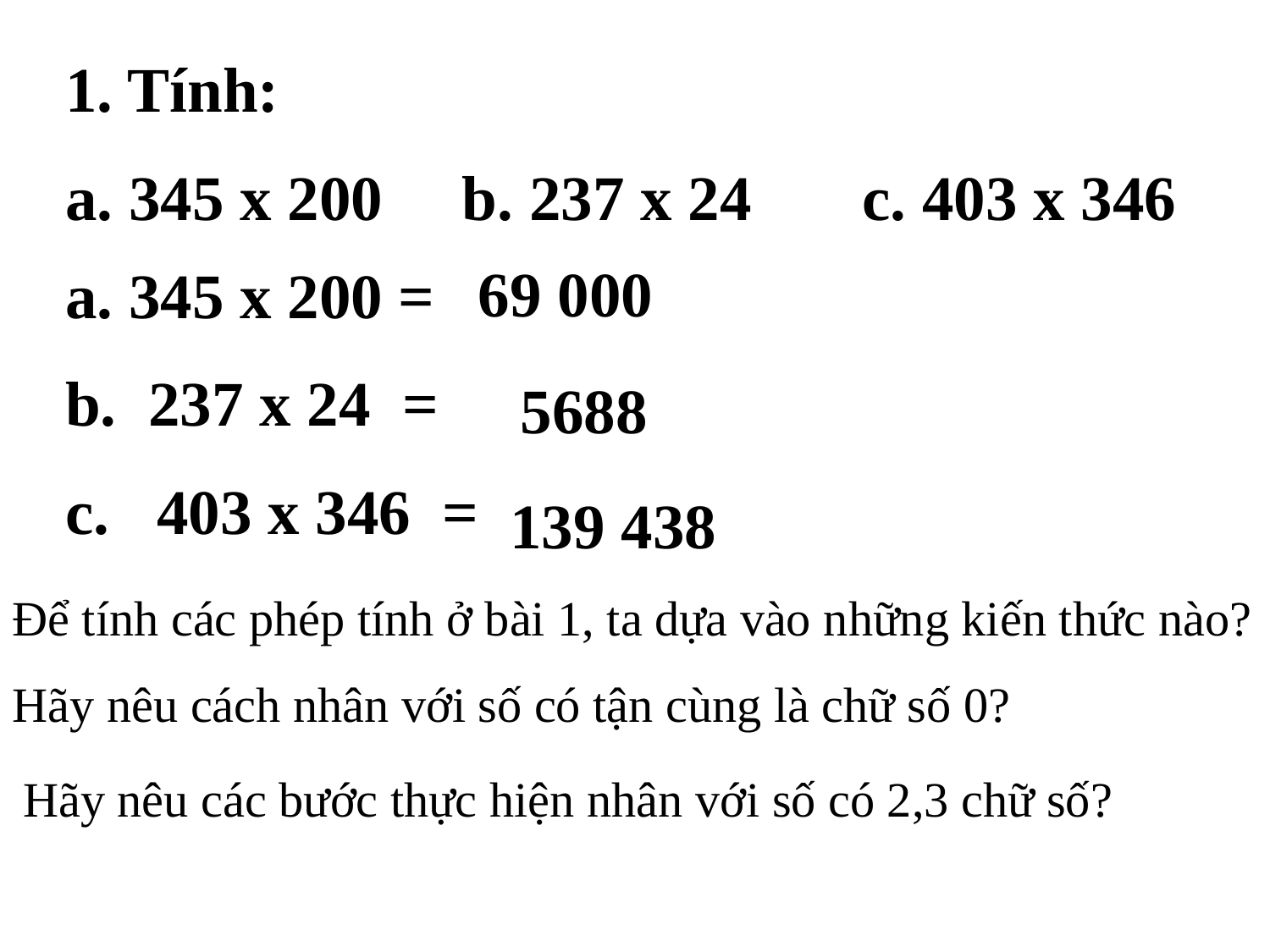

1. Tính:
a. 345 x 200     b. 237 x 24       c. 403 x 346
69 000
a. 345 x 200 =
b.  237 x 24  =
c.   403 x 346  =
5688
139 438
Để tính các phép tính ở bài 1, ta dựa vào những kiến thức nào?
Hãy nêu cách nhân với số có tận cùng là chữ số 0?
Hãy nêu các bước thực hiện nhân với số có 2,3 chữ số?